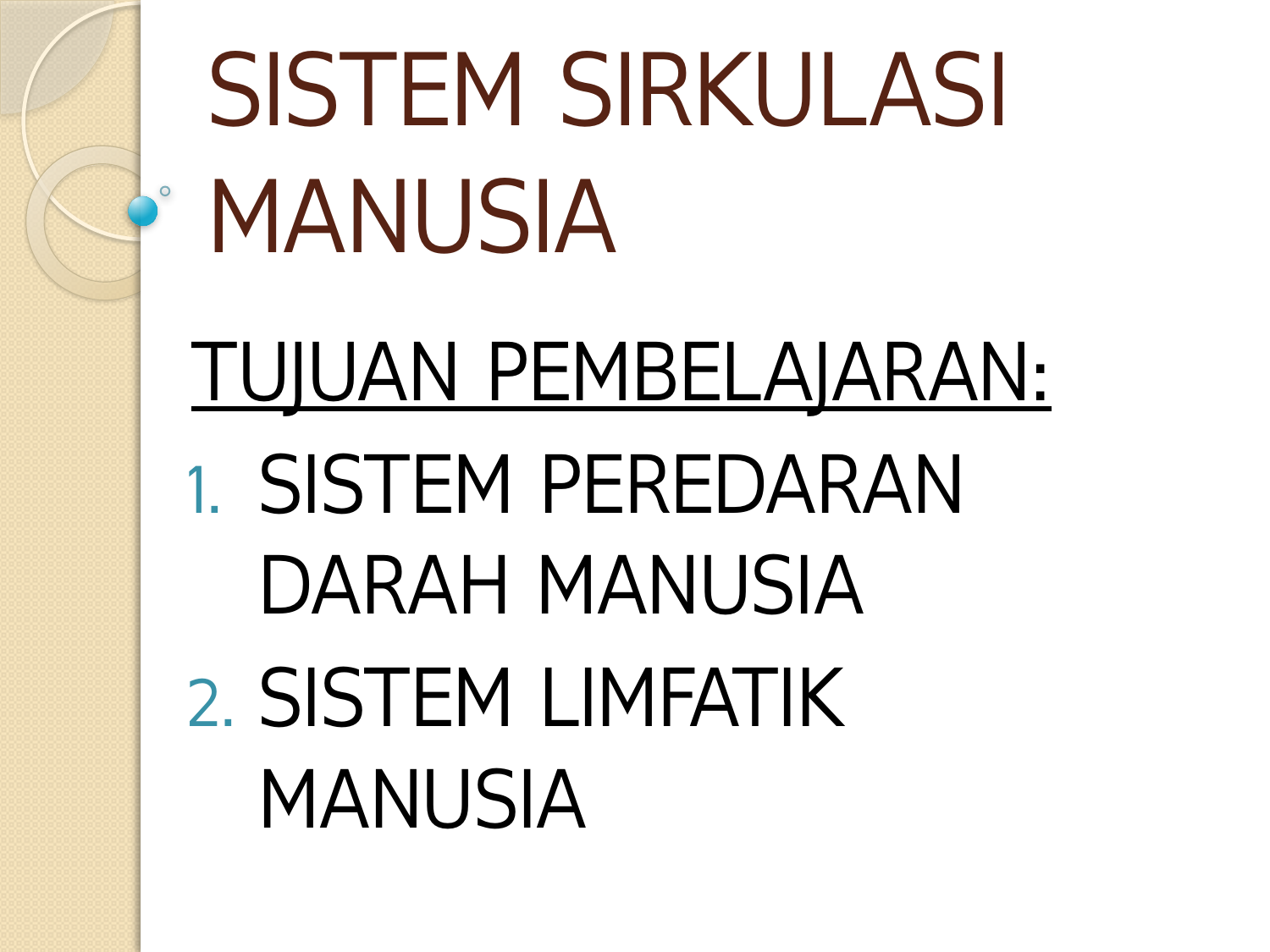

# SISTEM SIRKULASI MANUSIA
TUJUAN PEMBELAJARAN:
SISTEM PEREDARAN DARAH MANUSIA
SISTEM LIMFATIK MANUSIA